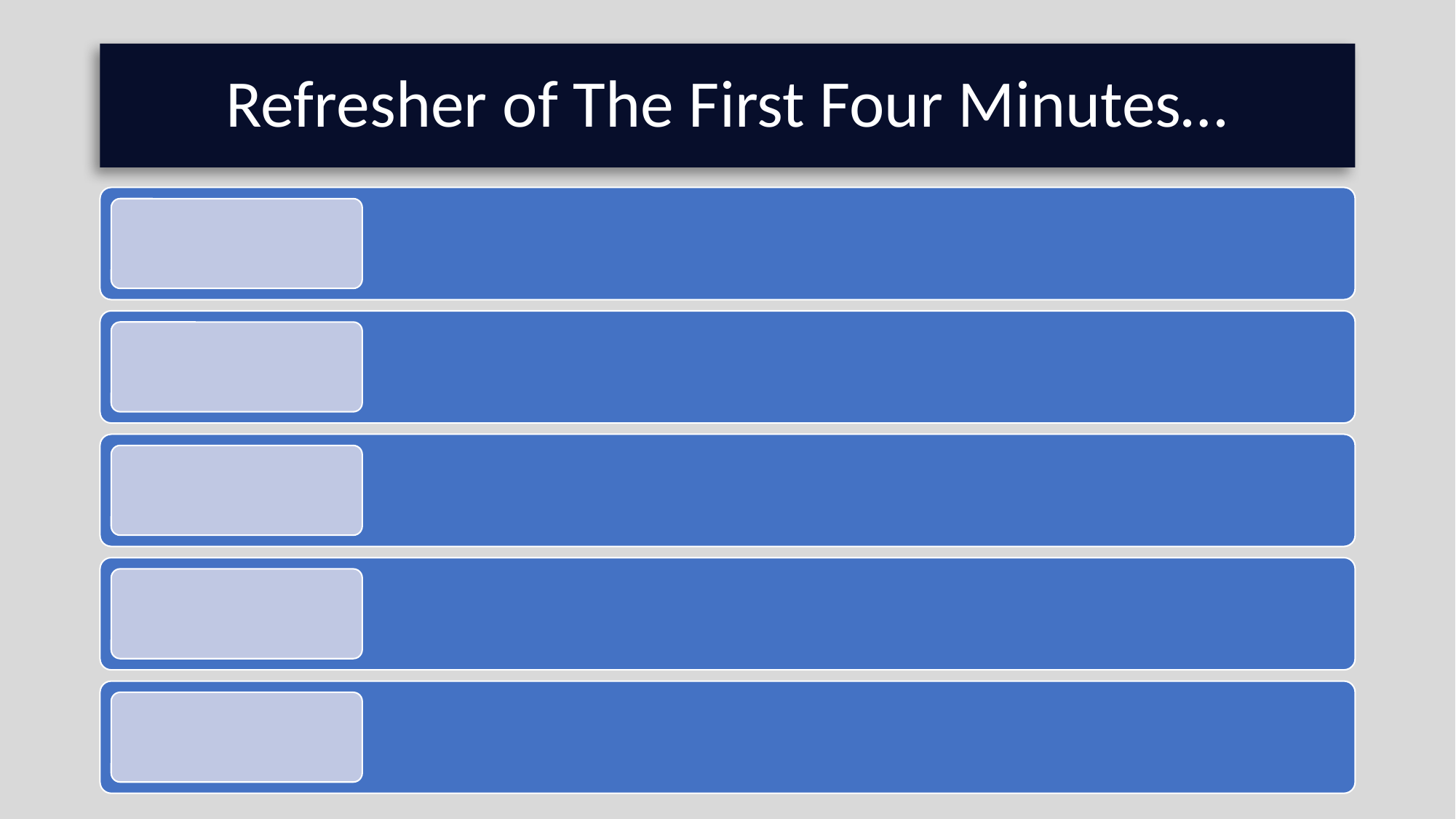

# Refresher of The First Four Minutes…